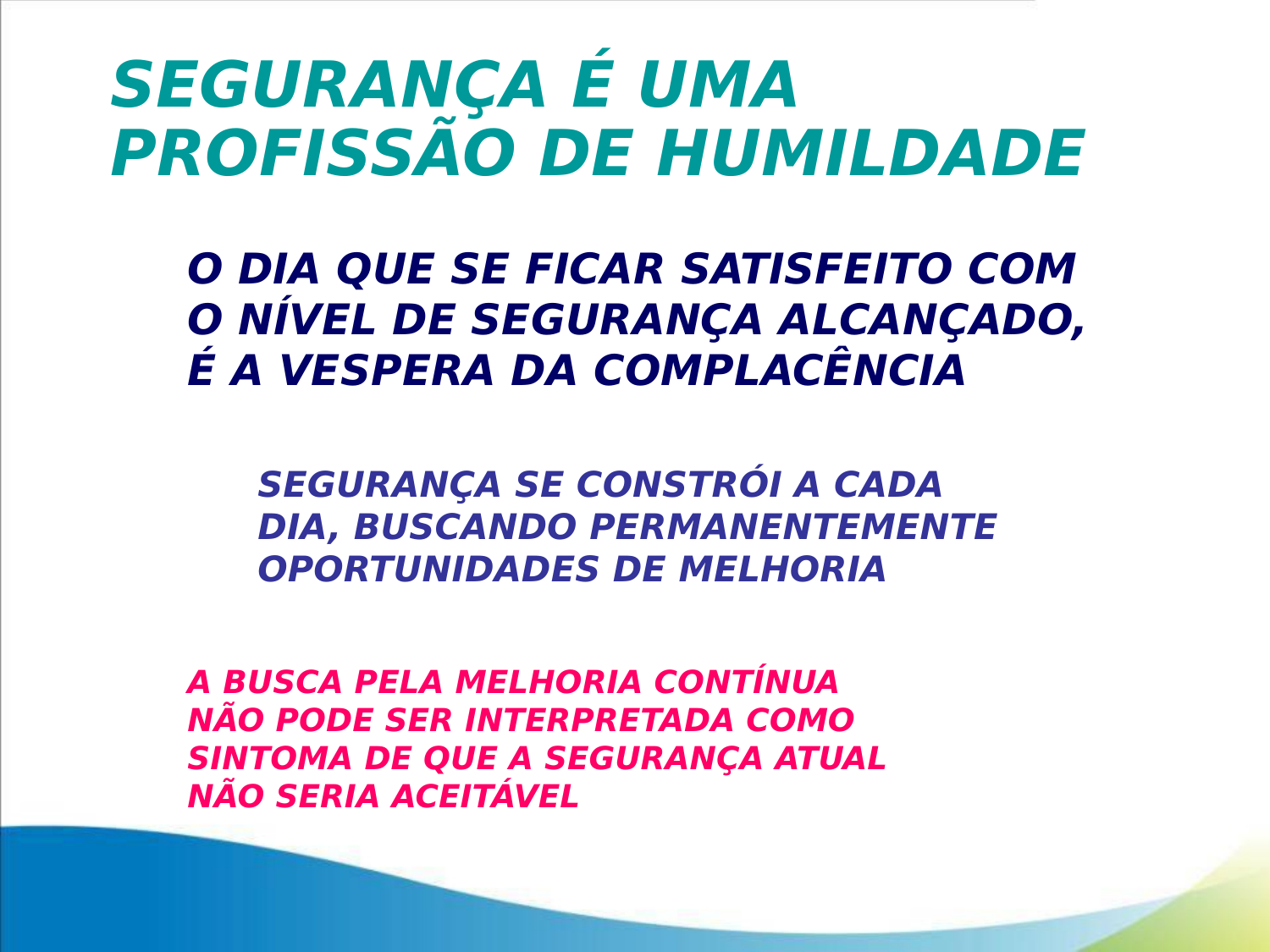

SEGURANÇA É UMA
PROFISSÃO DE HUMILDADE
O DIA QUE SE FICAR SATISFEITO COM O NÍVEL DE SEGURANÇA ALCANÇADO, É A VESPERA DA COMPLACÊNCIA
SEGURANÇA SE CONSTRÓI A CADA DIA, BUSCANDO PERMANENTEMENTE OPORTUNIDADES DE MELHORIA
A BUSCA PELA MELHORIA CONTÍNUA NÃO PODE SER INTERPRETADA COMO SINTOMA DE QUE A SEGURANÇA ATUAL NÃO SERIA ACEITÁVEL